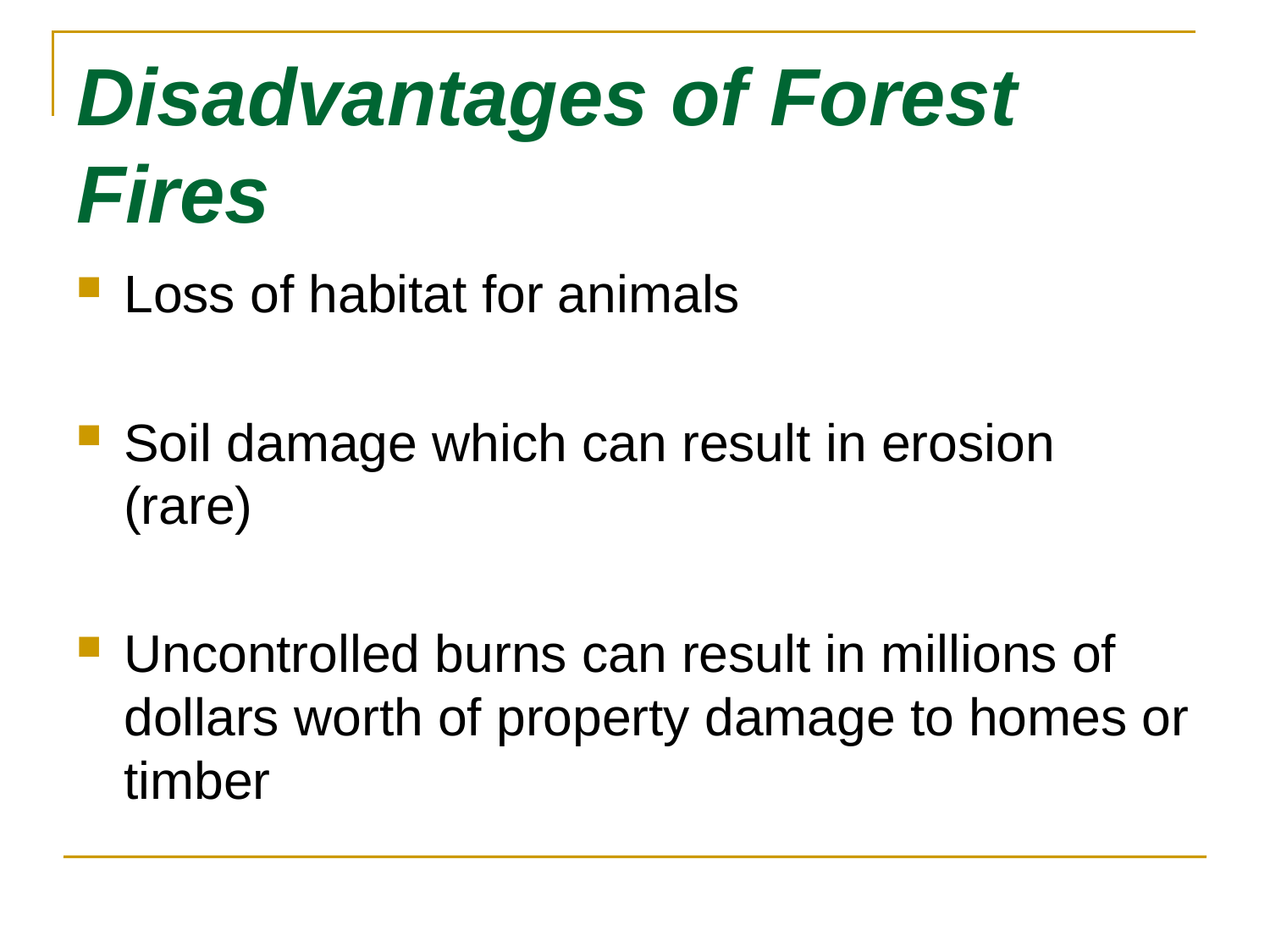

# Disadvantages of Forest Fires
Loss of habitat for animals

Soil damage which can result in erosion (rare)

Uncontrolled burns can result in millions of dollars worth of property damage to homes or timber